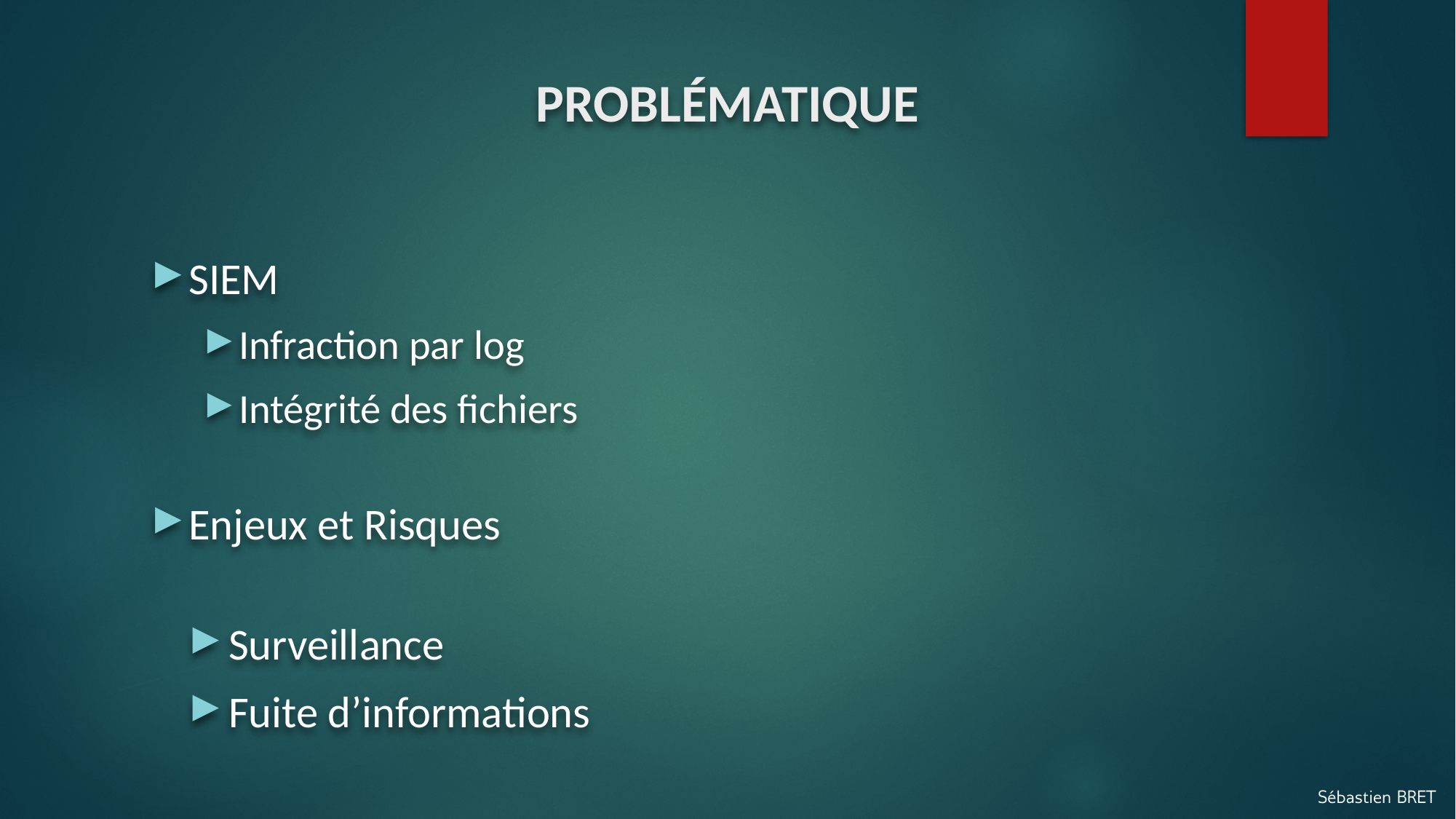

PROBLÉMATIQUE
SIEM
Infraction par log
Intégrité des fichiers
Enjeux et Risques
Surveillance
Fuite d’informations
Sébastien BRET